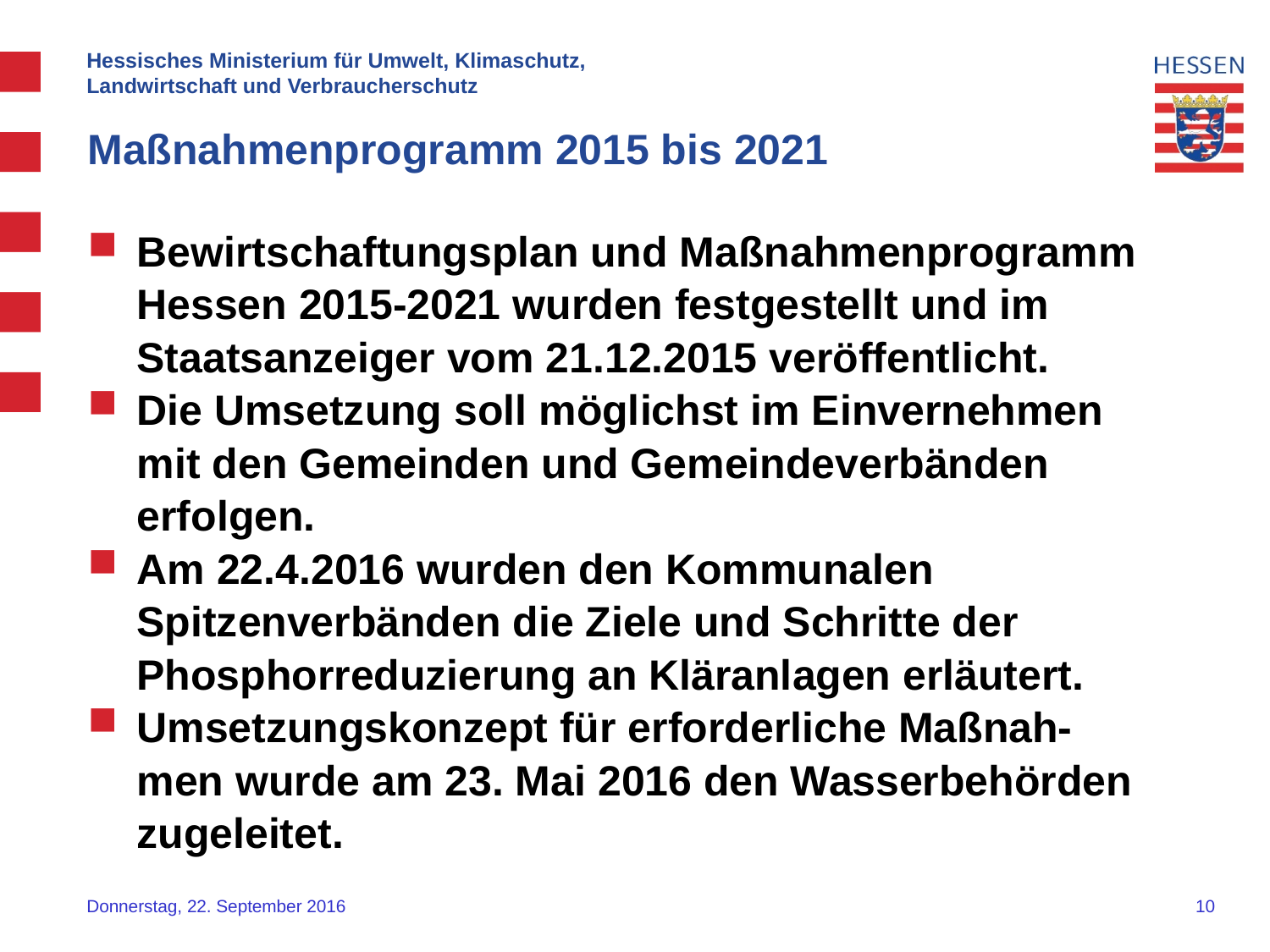

Hessisches Ministerium für Umwelt, Klimaschutz,
Landwirtschaft und Verbraucherschutz
# Maßnahmenprogramm 2015 bis 2021
Bewirtschaftungsplan und Maßnahmenprogramm Hessen 2015-2021 wurden festgestellt und im Staatsanzeiger vom 21.12.2015 veröffentlicht.
Die Umsetzung soll möglichst im Einvernehmen mit den Gemeinden und Gemeindeverbänden erfolgen.
Am 22.4.2016 wurden den Kommunalen Spitzenverbänden die Ziele und Schritte der Phosphorreduzierung an Kläranlagen erläutert.
Umsetzungskonzept für erforderliche Maßnah-men wurde am 23. Mai 2016 den Wasserbehörden zugeleitet.

Donnerstag, 22. September 2016